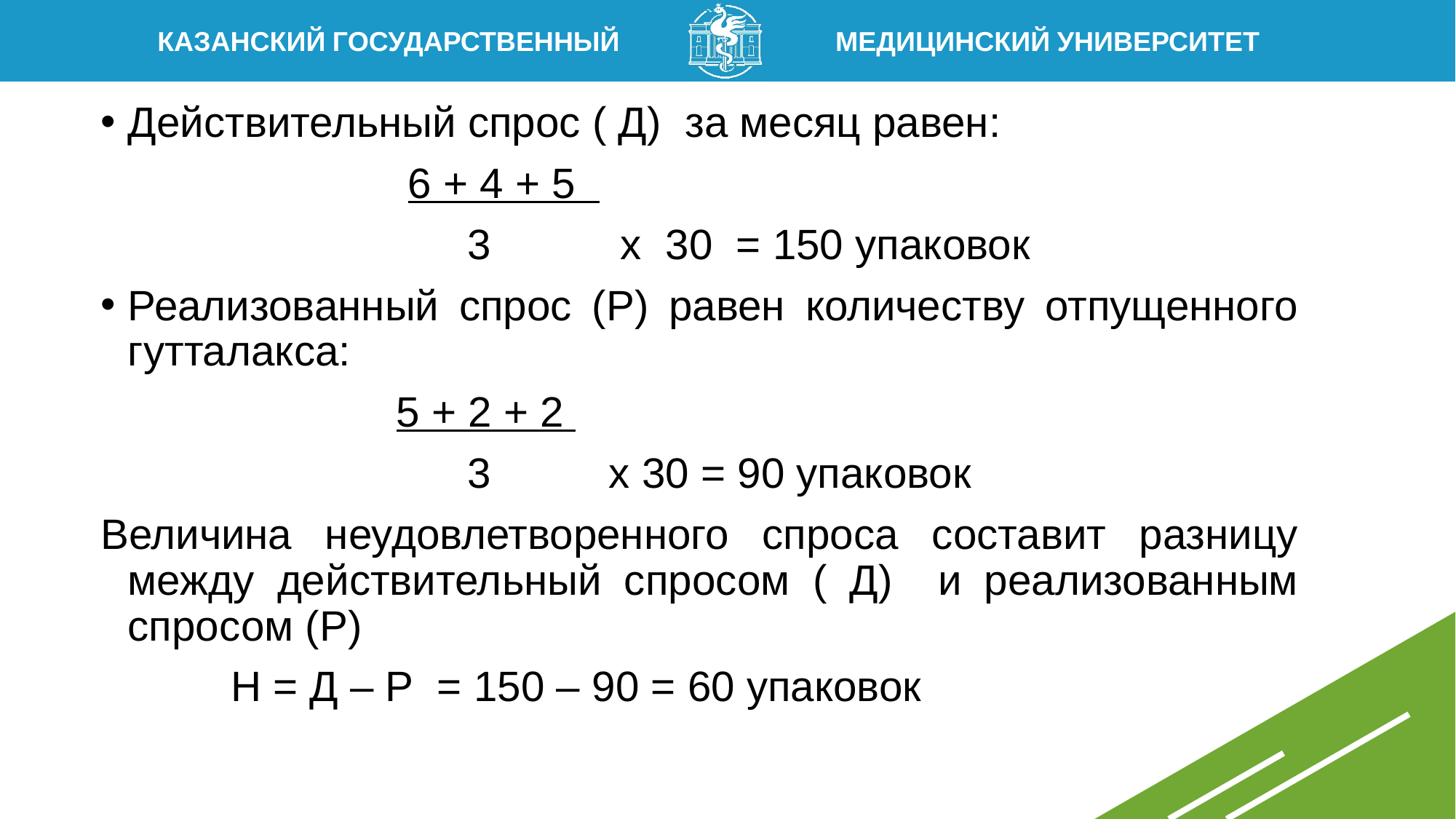

Действительный спрос ( Д)  за месяц равен:
                          6 + 4 + 5
                               3           х  30  = 150 упаковок
Реализованный спрос (Р) равен количеству отпущенного гутталакса:
                         5 + 2 + 2
                               3          х 30 = 90 упаковок
Величина неудовлетворенного спроса составит разницу между действительный спросом ( Д)  и реализованным спросом (Р)
           Н = Д – Р  = 150 – 90 = 60 упаковок